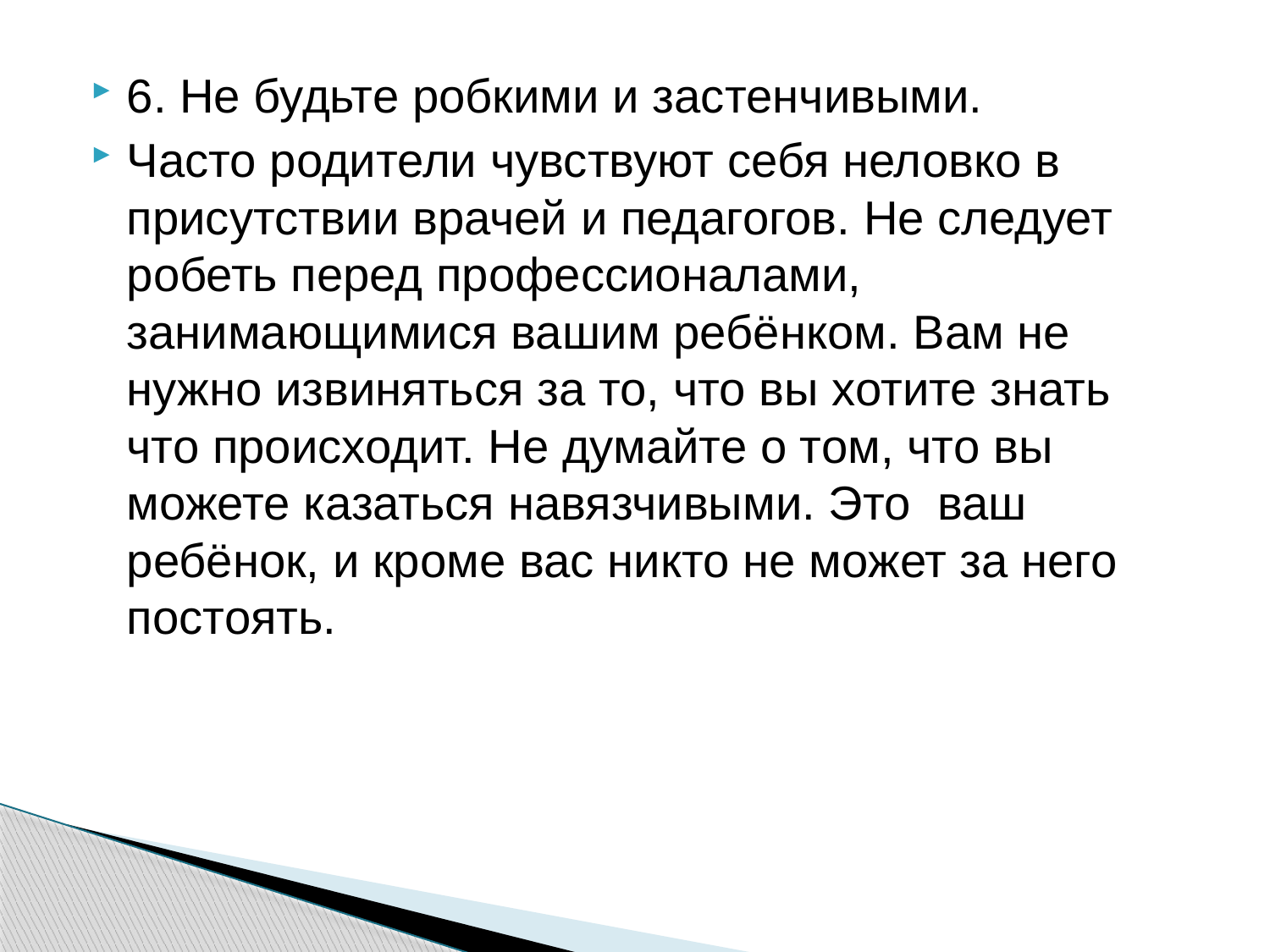

6. Не будьте робкими и застенчивыми.
Часто родители чувствуют себя неловко в присутствии врачей и педагогов. Не следует робеть перед профессионалами, занимающимися вашим ребёнком. Вам не нужно извиняться за то, что вы хотите знать что происходит. Не думайте о том, что вы можете казаться навязчивыми. Это  ваш ребёнок, и кроме вас никто не может за него постоять.